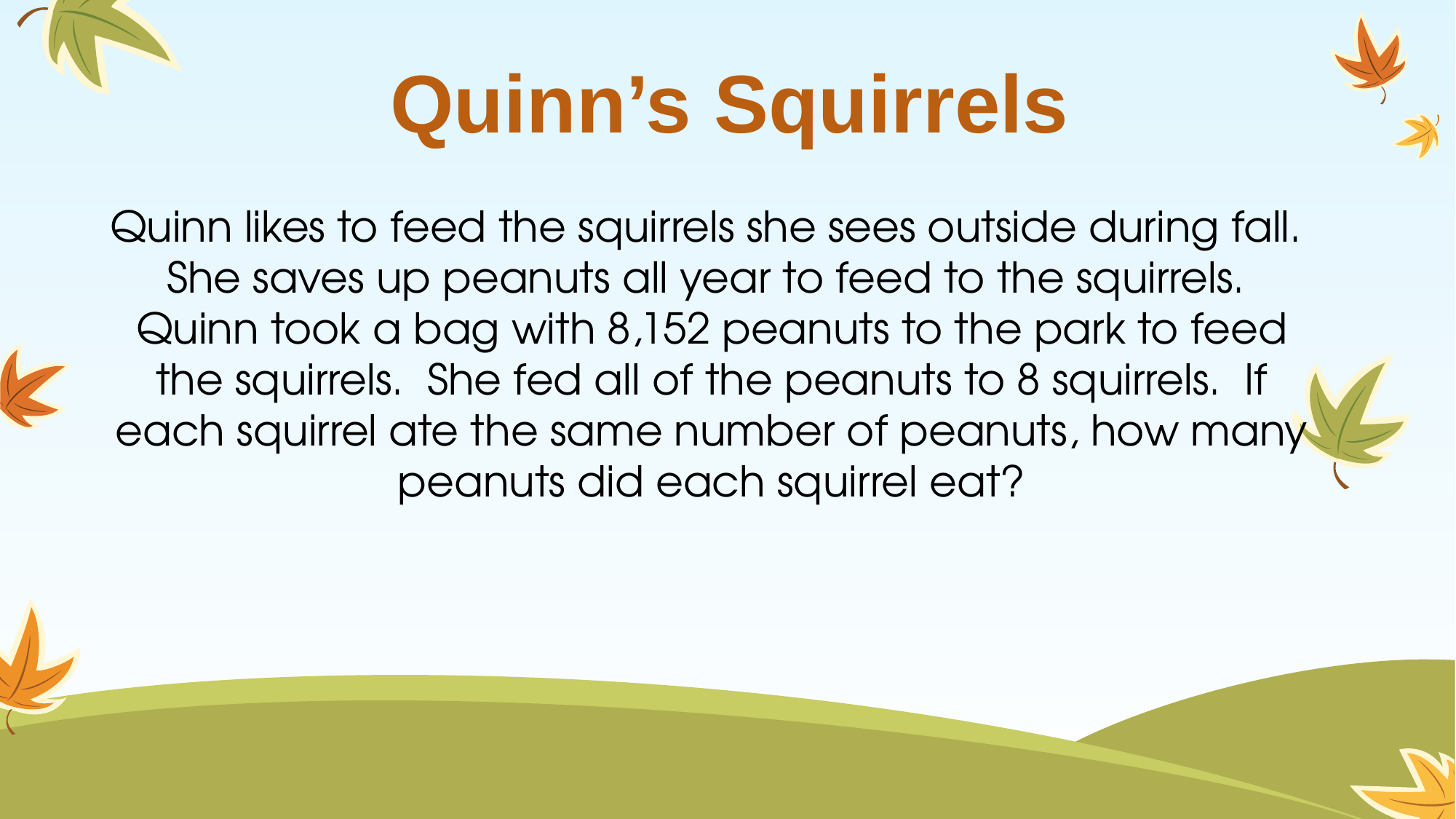

# Quinn’s Squirrels
Quinn likes to feed the squirrels she sees outside during fall.  She saves up peanuts all year to feed to the squirrels.  Quinn took a bag with 8,152 peanuts to the park to feed the squirrels.  She fed all of the peanuts to 8 squirrels.  If each squirrel ate the same number of peanuts, how many peanuts did each squirrel eat?